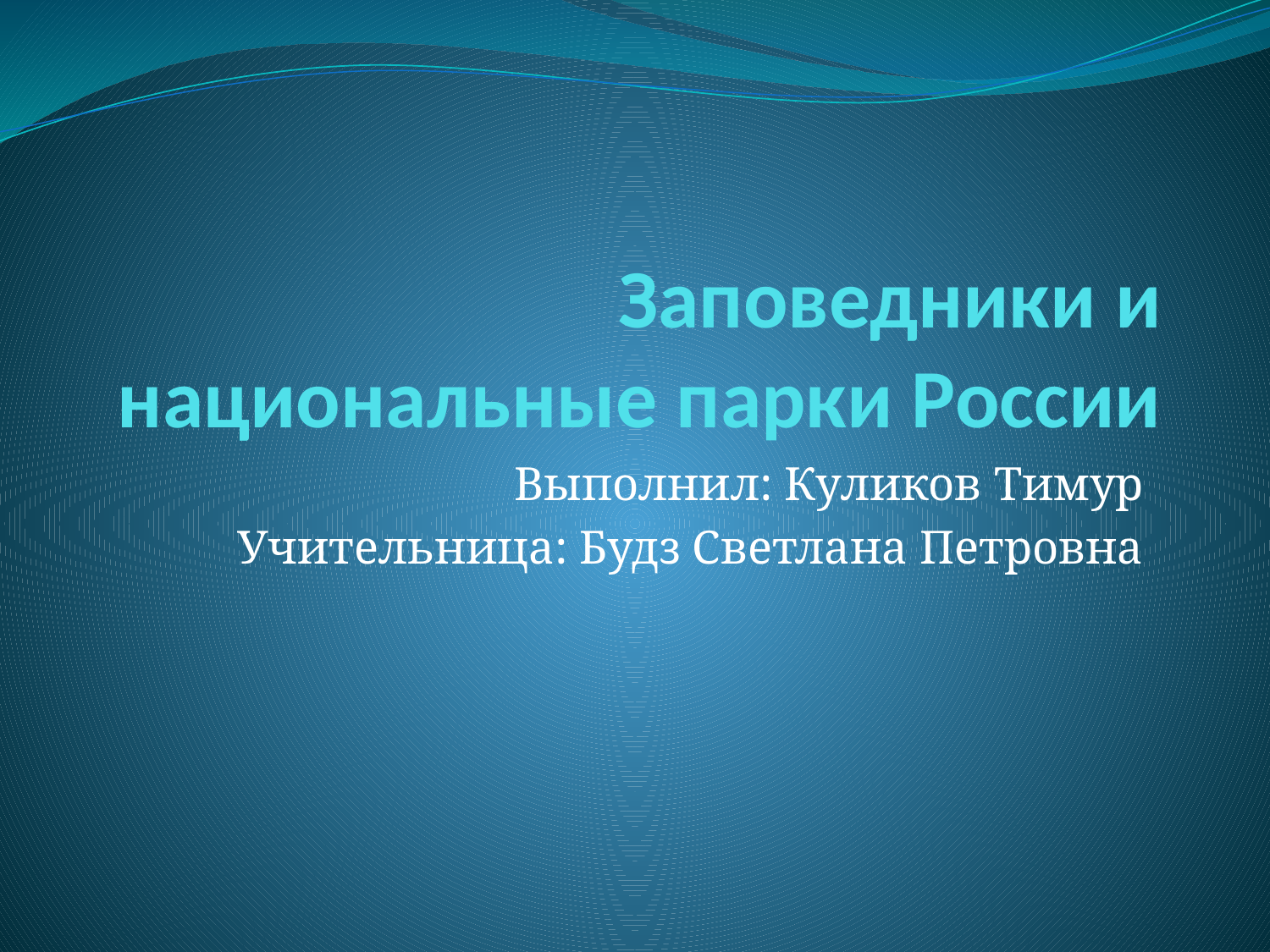

# Заповедники и национальные парки России
Выполнил: Куликов Тимур
Учительница: Будз Светлана Петровна